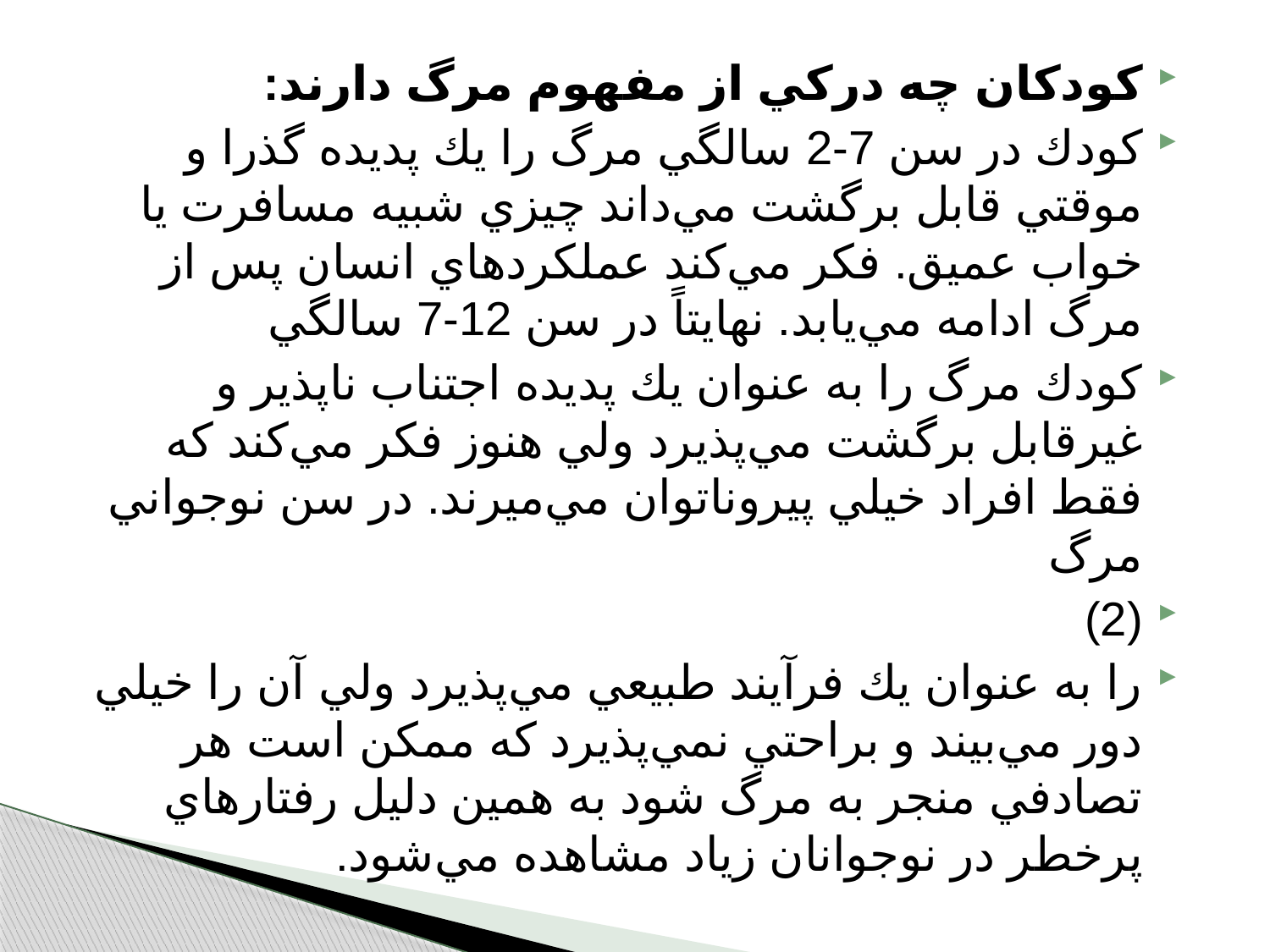

كودكان چه دركي از مفهوم مرگ دارند:
كودك در سن 7-2 سالگي مرگ را يك پديده گذرا و موقتي قابل برگشت مي‌داند چيزي شبيه مسافرت يا خواب عميق. فكر مي‌كند عملكردهاي انسان پس از مرگ ادامه مي‌يابد. نهايتاً در سن 12-7 سالگي
كودك مرگ را به عنوان يك پديده اجتناب ناپذير و غيرقابل برگشت مي‌پذيرد ولي هنوز فكر مي‌كند كه فقط افراد خيلي پيروناتوان مي‌ميرند. در سن نوجواني مرگ
(2)
را به عنوان يك فرآيند طبيعي مي‌پذيرد ولي آن را خيلي دور مي‌بيند و براحتي نمي‌پذيرد كه ممكن است هر تصادفي منجر به مرگ شود به همين دليل رفتارهاي پرخطر در نوجوانان زياد مشاهده مي‌شود.